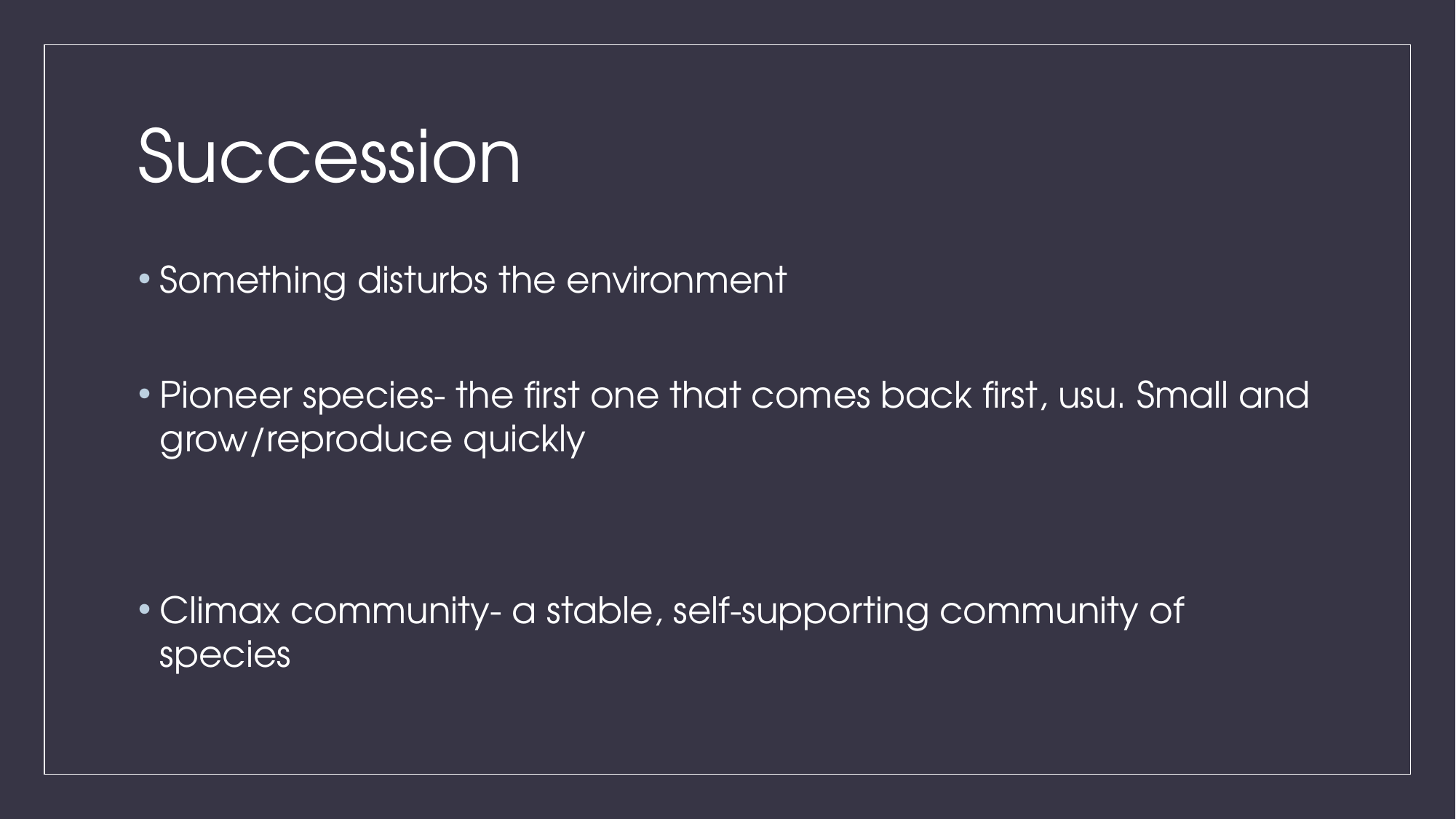

# Succession
Something disturbs the environment

Pioneer species- the first one that comes back first, usu. Small and grow/reproduce quickly

Climax community- a stable, self-supporting community of species